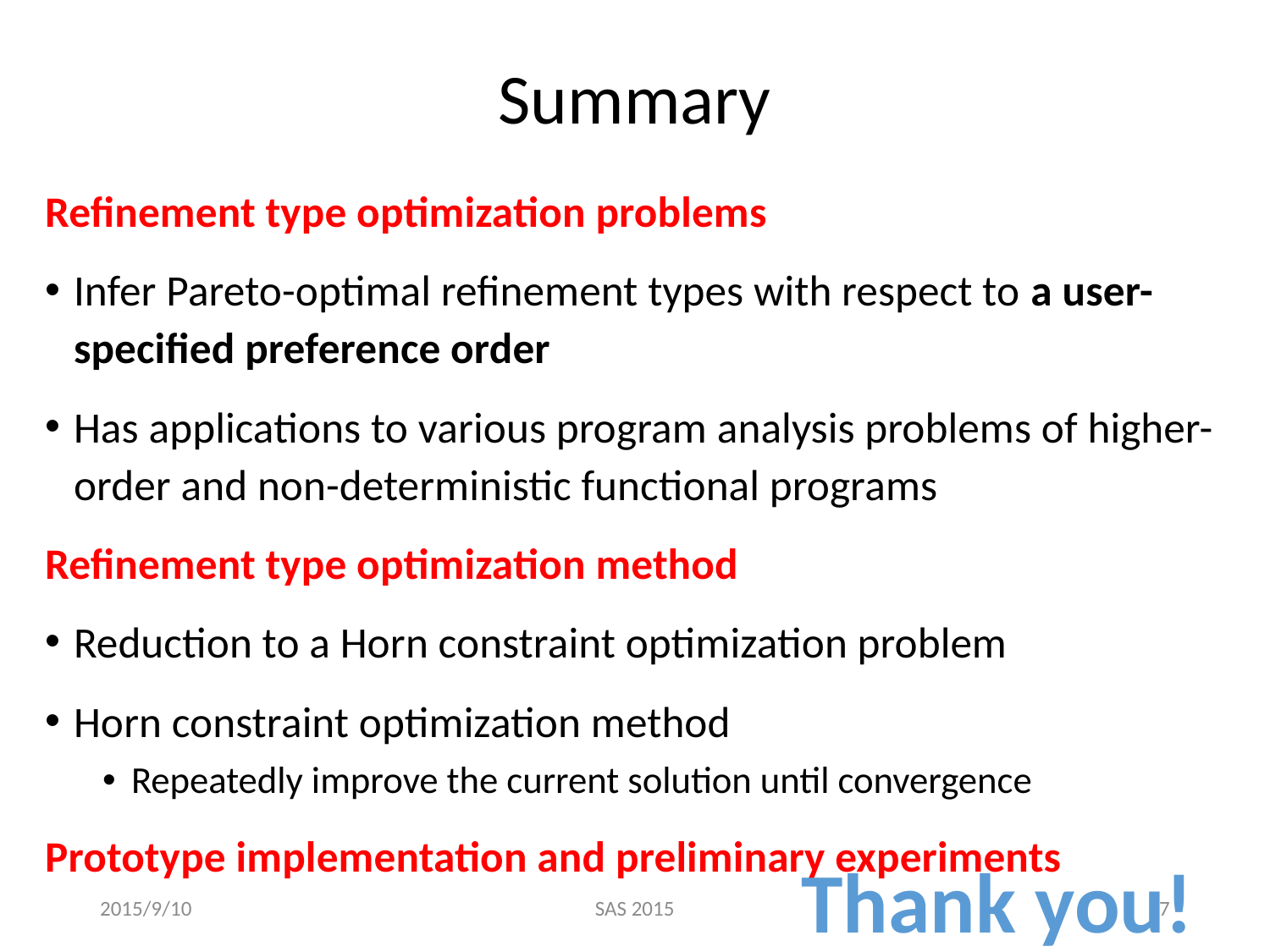

# Summary
Refinement type optimization problems
Infer Pareto-optimal refinement types with respect to a user-specified preference order
Has applications to various program analysis problems of higher-order and non-deterministic functional programs
Refinement type optimization method
Reduction to a Horn constraint optimization problem
Horn constraint optimization method
Repeatedly improve the current solution until convergence
Prototype implementation and preliminary experiments
Thank you!
2015/9/10
SAS 2015
27